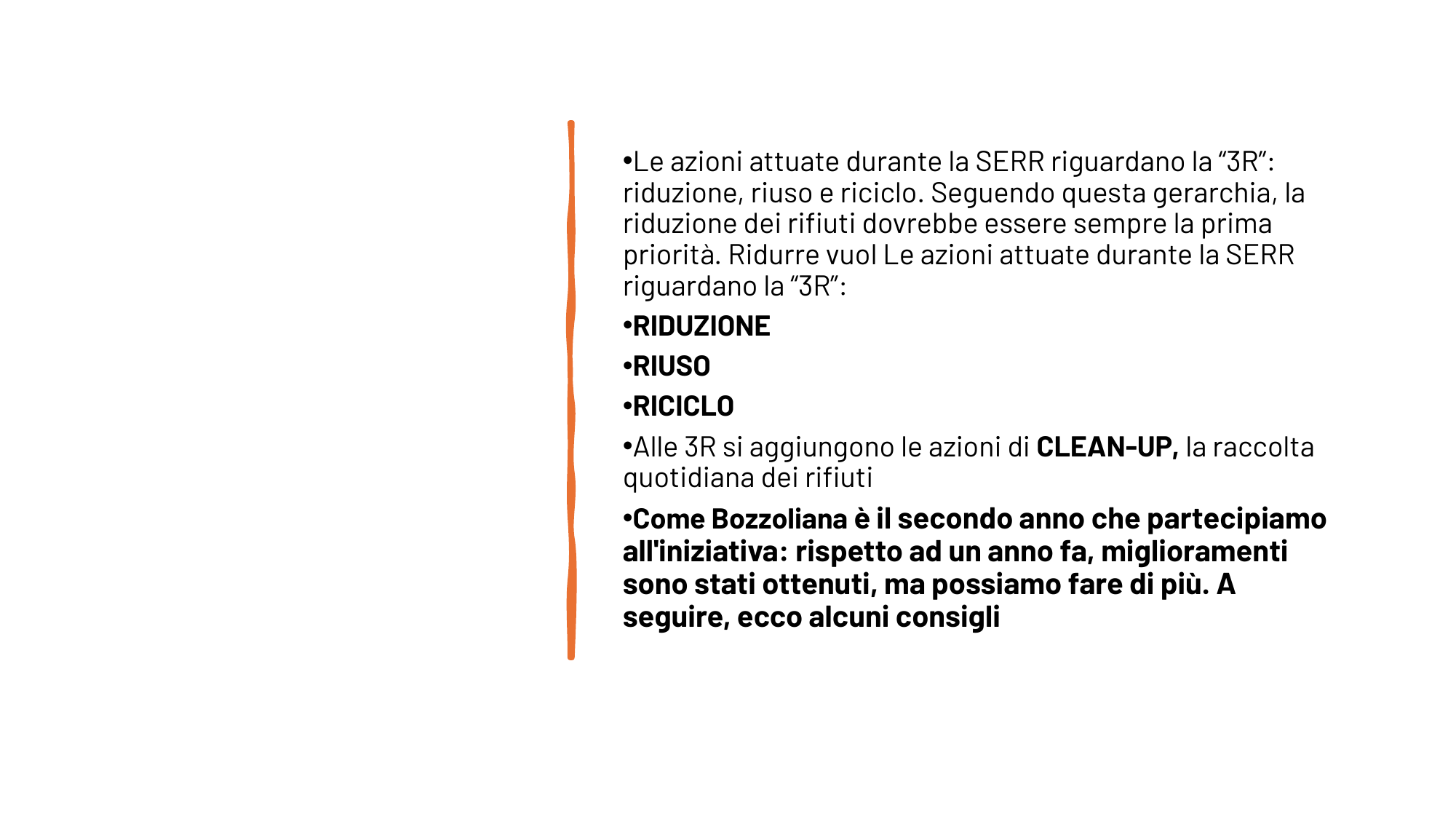

Le azioni attuate durante la SERR riguardano la “3R”: riduzione, riuso e riciclo. Seguendo questa gerarchia, la riduzione dei rifiuti dovrebbe essere sempre la prima priorità. Ridurre vuol Le azioni attuate durante la SERR riguardano la “3R”:
RIDUZIONE
RIUSO
RICICLO
Alle 3R si aggiungono le azioni di CLEAN-UP, la raccolta quotidiana dei rifiuti
Come Bozzoliana è il secondo anno che partecipiamo all'iniziativa: rispetto ad un anno fa, miglioramenti sono stati ottenuti, ma possiamo fare di più. A seguire, ecco alcuni consigli